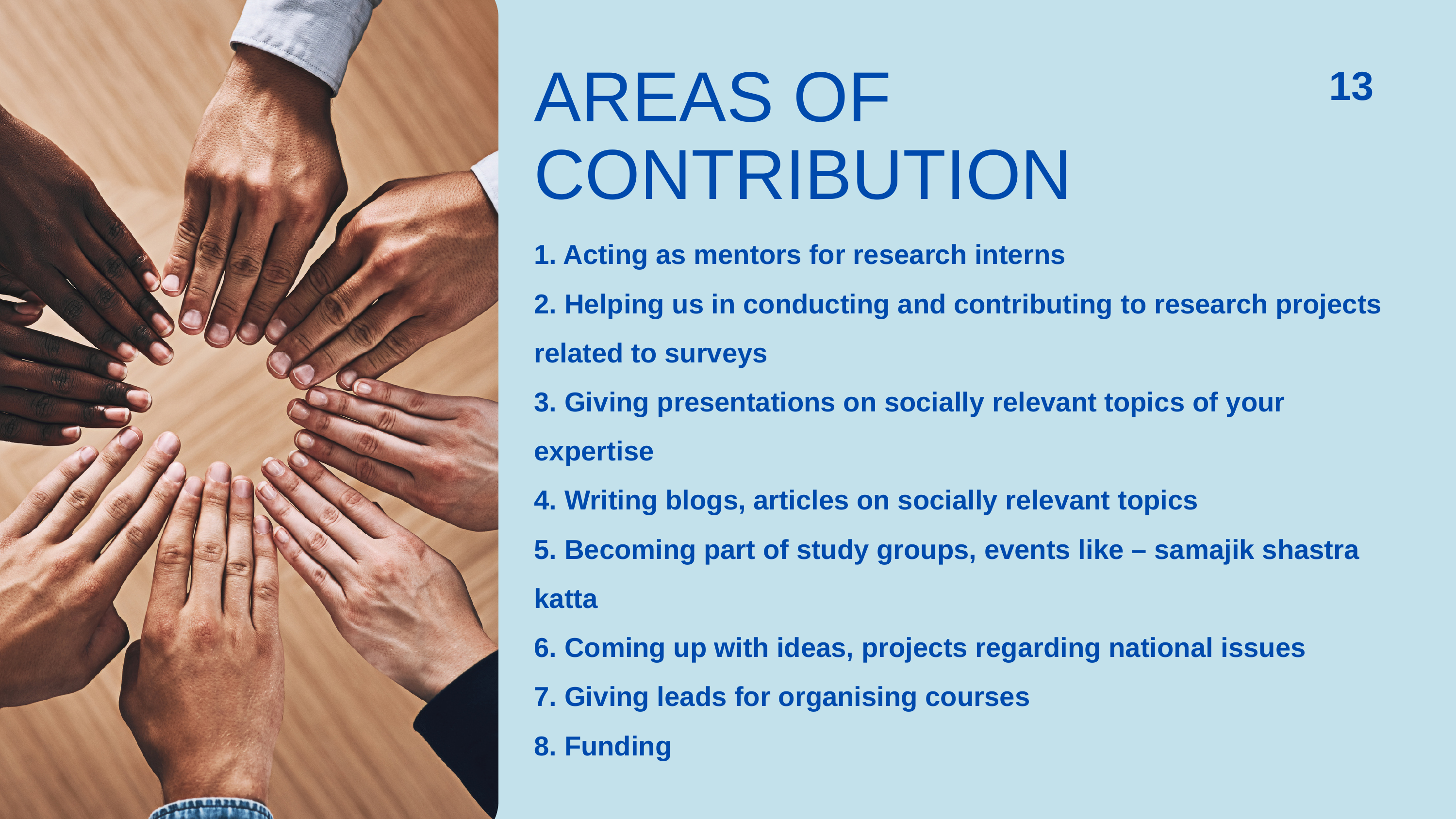

AREAS OF CONTRIBUTION
13
13
1. Acting as mentors for research interns
2. Helping us in conducting and contributing to research projects related to surveys
3. Giving presentations on socially relevant topics of your expertise
4. Writing blogs, articles on socially relevant topics
5. Becoming part of study groups, events like – samajik shastra katta
6. Coming up with ideas, projects regarding national issues
7. Giving leads for organising courses
8. Funding